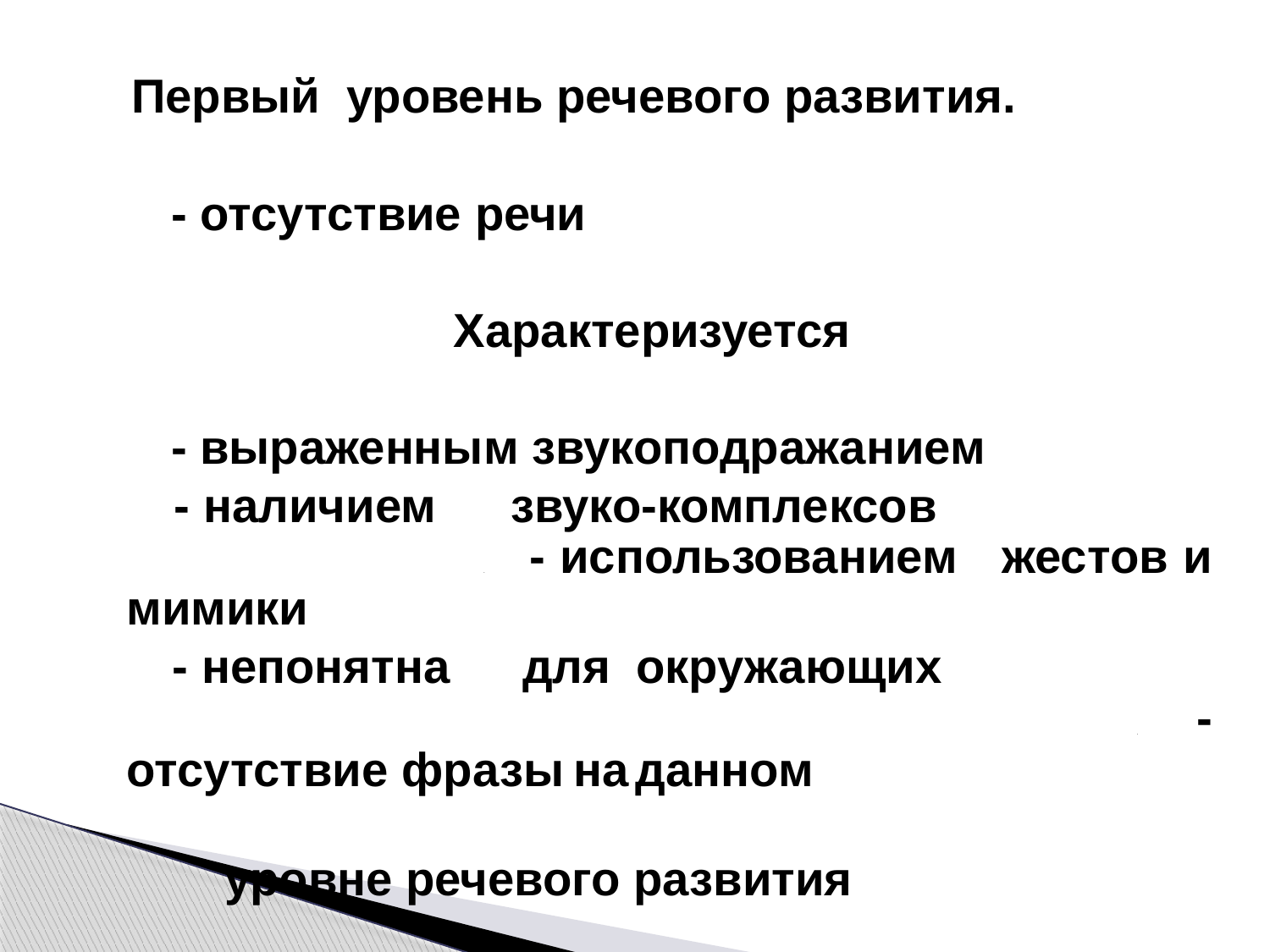

Первый  уровень речевого развития.

      - отсутствие речи

Характеризуется

      - выраженным звукоподражанием
      - наличием	звуко-комплексов                                             .   - использованием   жестов и мимики
      - непонятна	 для	окружающих                                                                              .    - отсутствие фразы на	данном
          уровне речевого развития